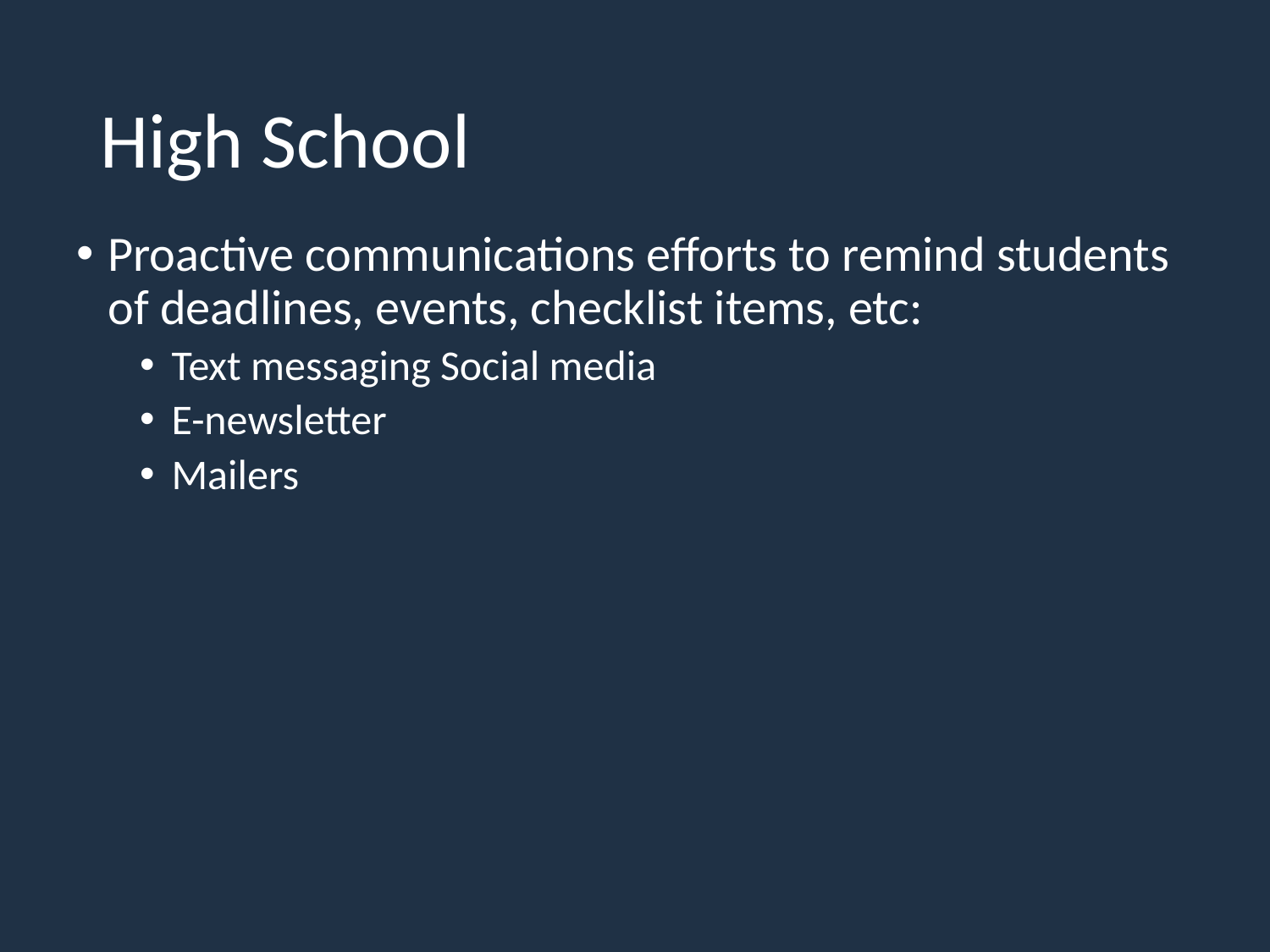

# High School
Proactive communications efforts to remind students of deadlines, events, checklist items, etc:
Text messaging Social media
E-newsletter
Mailers